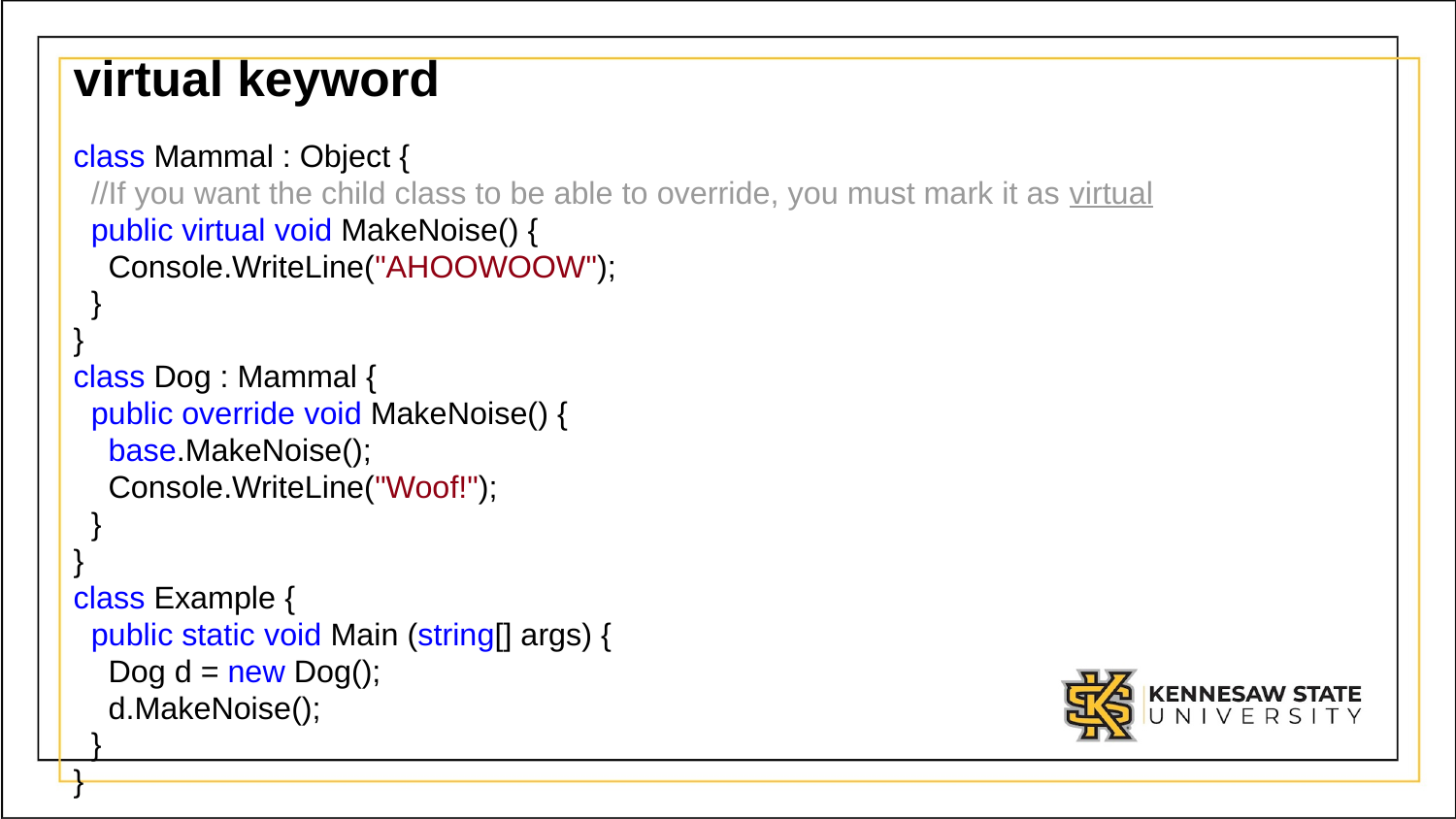

# virtual keyword
class Mammal : Object {
  //If you want the child class to be able to override, you must mark it as virtual
  public virtual void MakeNoise() {
    Console.WriteLine("AHOOWOOW");
  }
}
class Dog : Mammal {
  public override void MakeNoise() {
    base.MakeNoise();
    Console.WriteLine("Woof!");
  }
}
class Example {
  public static void Main (string[] args) {
    Dog d = new Dog();
    d.MakeNoise();
  }
}